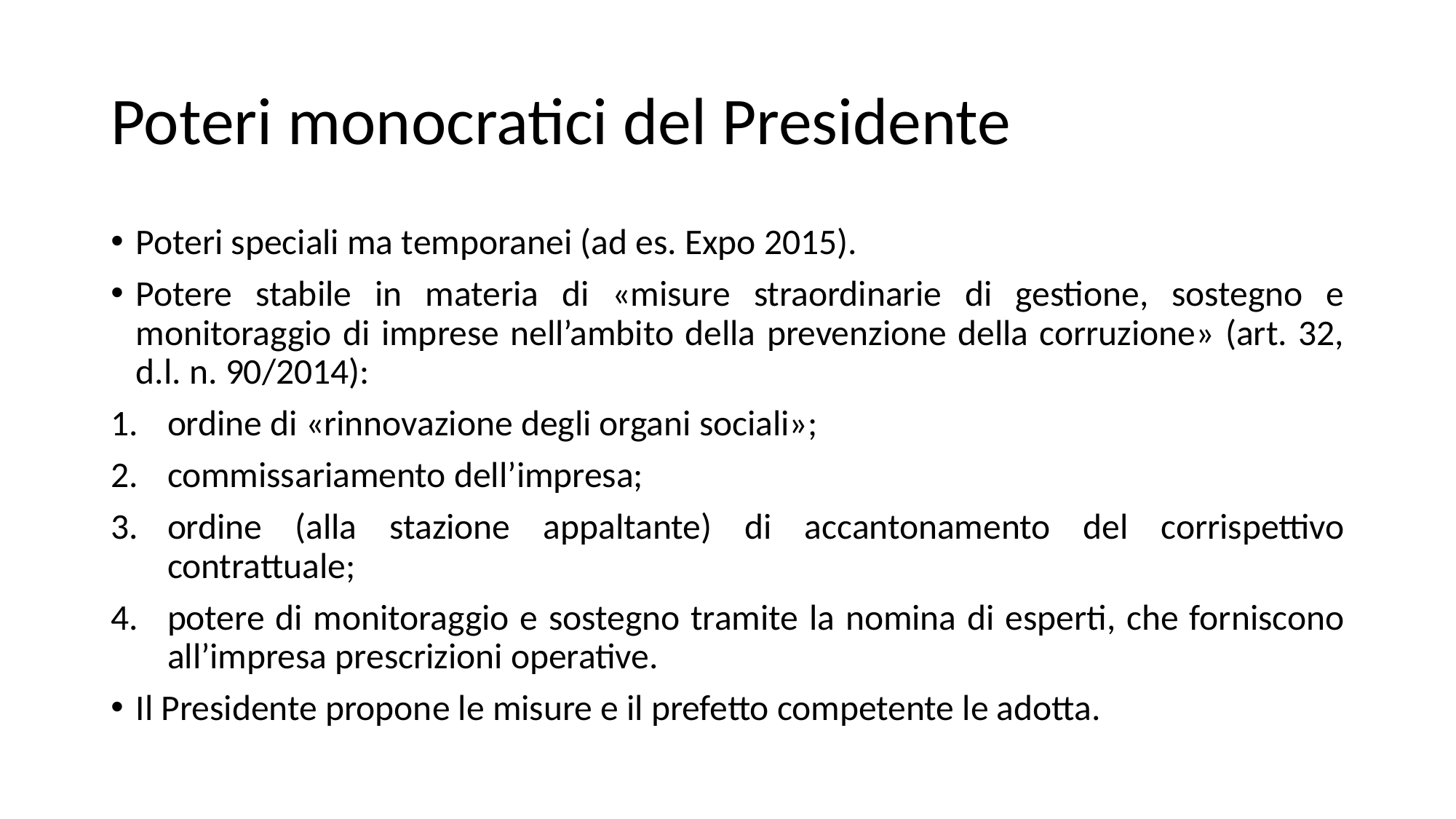

# Poteri monocratici del Presidente
Poteri speciali ma temporanei (ad es. Expo 2015).
Potere stabile in materia di «misure straordinarie di gestione, sostegno e monitoraggio di imprese nell’ambito della prevenzione della corruzione» (art. 32, d.l. n. 90/2014):
ordine di «rinnovazione degli organi sociali»;
commissariamento dell’impresa;
ordine (alla stazione appaltante) di accantonamento del corrispettivo contrattuale;
potere di monitoraggio e sostegno tramite la nomina di esperti, che forniscono all’impresa prescrizioni operative.
Il Presidente propone le misure e il prefetto competente le adotta.